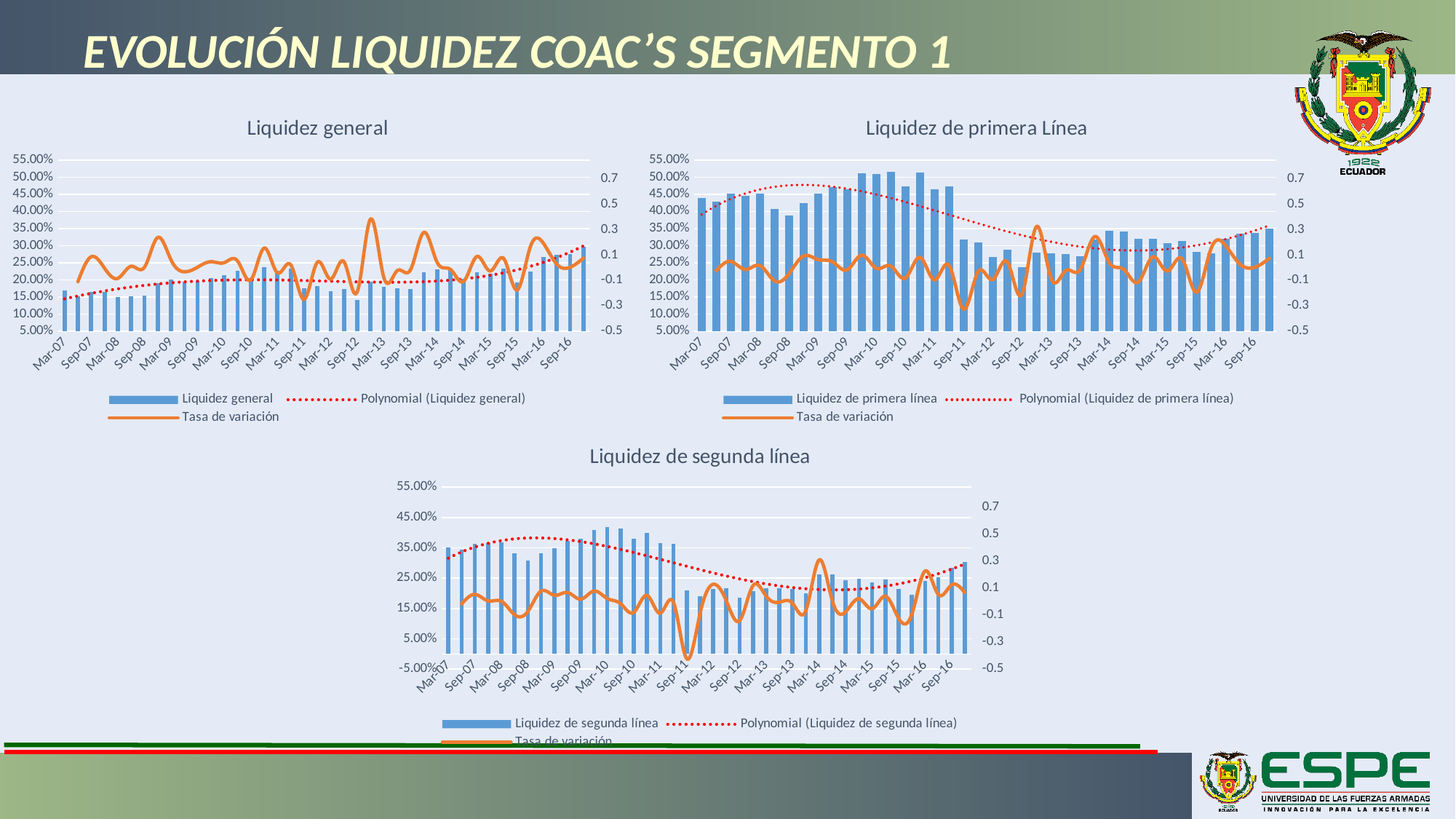

# EVOLUCIÓN LIQUIDEZ COAC’S SEGMENTO 1

### Chart: Liquidez general

| Category | Liquidez general | Tasa de variación |
|---|---|---|
| 39142 | 0.17006988038279172 | None |
| 39234 | 0.15146672137466693 | -0.10938538303345052 |
| 39326 | 0.1647347571735766 | 0.08759703569531924 |
| 39417 | 0.1643141830661765 | -0.0025530380753646786 |
| 39508 | 0.15063731664259009 | -0.08323606744329644 |
| 39600 | 0.15244213555344055 | 0.01198122053071797 |
| 39692 | 0.15314579399492662 | 0.004615905169075707 |
| 39783 | 0.18981167164134713 | 0.2394181171415989 |
| 39873 | 0.20158578771044344 | 0.06203051670786471 |
| 39965 | 0.1952748486994378 | -0.03130646799401677 |
| 40057 | 0.19628254965061284 | 0.005160423668928732 |
| 40148 | 0.20584806557499333 | 0.04873339958853861 |
| 40238 | 0.21430294626318458 | 0.041073403651252775 |
| 40330 | 0.225886074325346 | 0.0540502511241083 |
| 40422 | 0.20445524300350398 | -0.09487451311839155 |
| 40513 | 0.23629103866848372 | 0.15571034128204836 |
| 40603 | 0.2268470511169121 | -0.039967607763667756 |
| 40695 | 0.2320535821360898 | 0.02295172449252752 |
| 40787 | 0.17429400907320494 | -0.24890619024795427 |
| 40878 | 0.18204326295435247 | 0.044460816079414274 |
| 40969 | 0.16585325958182517 | -0.0889349218959394 |
| 41061 | 0.17383322509757454 | 0.04811461370050661 |
| 41153 | 0.14095834252441297 | -0.18911737128911074 |
| 41244 | 0.19518321889944584 | 0.38468724450020764 |
| 41334 | 0.1800393752529234 | -0.07758783635146532 |
| 41426 | 0.1759479378269603 | -0.022725236744547447 |
| 41518 | 0.1732249409453884 | -0.015476151156996751 |
| 41609 | 0.22159067878346214 | 0.2792077028522222 |
| 41699 | 0.23127373483869262 | 0.043697939409684014 |
| 41791 | 0.22832110954370458 | -0.012766799035988359 |
| 41883 | 0.2040795232297512 | -0.10617321526861763 |
| 41974 | 0.22246308172521703 | 0.09008036771415698 |
| 42064 | 0.21687739286113664 | -0.025108385718488575 |
| 42156 | 0.23283501125412046 | 0.07357898480087892 |
| 42248 | 0.19198433640221502 | -0.1754490213128654 |
| 42339 | 0.22353132852706403 | 0.16432065613288774 |
| 42430 | 0.26648102045447536 | 0.19214171100947577 |
| 42522 | 0.27390510942523144 | 0.02785972883957935 |
| 42614 | 0.27512325143066735 | 0.0044473139182839025 |
| 42705 | 0.2963851978219611 | 0.07728153211598651 |

### Chart: Liquidez de primera Línea

| Category | Liquidez de primera línea | Tasa de variación |
|---|---|---|
| 39142 | 0.43931462657638826 | None |
| 39234 | 0.42925068991439363 | -0.02290826677095555 |
| 39326 | 0.45100481961641004 | 0.05067931214357482 |
| 39417 | 0.44505409750544395 | -0.013194364787558845 |
| 39508 | 0.45300252169895167 | 0.017859456272977 |
| 39600 | 0.40632693483221727 | -0.10303604203279298 |
| 39692 | 0.3872348116635177 | -0.04698709716741568 |
| 39783 | 0.4233649288380868 | 0.09330286453162134 |
| 39873 | 0.4509417477826992 | 0.06513723047465504 |
| 39965 | 0.4721046427114746 | 0.046930440645237076 |
| 40057 | 0.4646977972084784 | -0.015688991026345123 |
| 40148 | 0.5112588084867634 | 0.10019632448870039 |
| 40238 | 0.509369229291504 | -0.003695934747515204 |
| 40330 | 0.5160788495265313 | 0.013172409814310736 |
| 40422 | 0.4742352882140243 | -0.08107978335267127 |
| 40513 | 0.5136121972139815 | 0.08303243132380801 |
| 40603 | 0.4647291290007713 | -0.0951750532373836 |
| 40695 | 0.47348377648779566 | 0.018838172476616673 |
| 40787 | 0.31901398661913916 | -0.32624093483092775 |
| 40878 | 0.30952011163409854 | -0.029760058753709313 |
| 40969 | 0.26787559192924076 | -0.0931409483745225 |
| 41061 | 0.2874891572030092 | 0.04699294413706098 |
| 41153 | 0.23717394016274357 | -0.20963195949454236 |
| 41244 | 0.27901320746528374 | 0.3254742978936371 |
| 41334 | 0.2770139452471025 | -0.08076312315788764 |
| 41426 | 0.2759358021701421 | -0.022987434895708078 |
| 41518 | 0.2700047116364341 | -0.015597156876398243 |
| 41609 | 0.31707544656550846 | 0.24624090413628666 |
| 41699 | 0.34380802437787983 | 0.04277011752907526 |
| 41791 | 0.3409174428125423 | -0.012848994950010873 |
| 41883 | 0.32013062471951104 | -0.11224327567806683 |
| 41974 | 0.319768736596024 | 0.08625142537084375 |
| 42064 | 0.3072796044147559 | -0.02542897900303409 |
| 42156 | 0.31420516041886765 | 0.07099791252886742 |
| 42248 | 0.28272638902711394 | -0.19291630907320756 |
| 42339 | 0.27773249088160507 | 0.15213778914960524 |
| 42430 | 0.3195458606469231 | 0.17575144665195117 |
| 42522 | 0.3343974432934293 | 0.027478707177594604 |
| 42614 | 0.3373667401097994 | 0.004437453840837723 |
| 42705 | 0.3492567325600938 | 0.07444076802159243 |

### Chart: Liquidez de segunda línea

| Category | Liquidez de segunda línea | Tasa de variación |
|---|---|---|
| 39142 | 0.35075034153602264 | None |
| 39234 | 0.3450914725726799 | -0.016133609274793955 |
| 39326 | 0.3638752469990387 | 0.05443129117716101 |
| 39417 | 0.36627921942633945 | 0.006606584116745588 |
| 39508 | 0.36758264958594694 | 0.003558569775399487 |
| 39600 | 0.3322528635324923 | -0.09611385655239957 |
| 39692 | 0.30810640423619345 | -0.07267494714590308 |
| 39783 | 0.3324271302358836 | 0.07893612617362525 |
| 39873 | 0.3484556550704232 | 0.04821665675471817 |
| 39965 | 0.3722366550406627 | 0.06824684755204607 |
| 40057 | 0.3794373881456083 | 0.019344503039763688 |
| 40148 | 0.4094902766024587 | 0.0792038143729728 |
| 40238 | 0.41920737365771005 | 0.023729738190303645 |
| 40330 | 0.41330040093209774 | -0.014090813036212112 |
| 40422 | 0.3807634666923328 | -0.07872466169010693 |
| 40513 | 0.39865103103435473 | 0.046978152860646084 |
| 40603 | 0.3648058539262969 | -0.08489925893391495 |
| 40695 | 0.36277967697550806 | -0.005554124005910781 |
| 40787 | 0.20951965147442728 | -0.4224603395063601 |
| 40878 | 0.19054544550461786 | -0.09056050750506951 |
| 40969 | 0.21521734988348593 | 0.12948042034555032 |
| 41061 | 0.2162983301347204 | 0.005022737487566436 |
| 41153 | 0.18601340621919943 | -0.14001459880276543 |
| 41244 | 0.2081121869410727 | 0.11880208621002251 |
| 41334 | 0.21680346834144534 | 0.04176248170816444 |
| 41426 | 0.21611052595557856 | -0.0031961775850166056 |
| 41518 | 0.21341395500387997 | -0.012477739988717021 |
| 41609 | 0.19961718707611492 | -0.0646479183027849 |
| 41699 | 0.2616578485102066 | 0.31079819499928796 |
| 41791 | 0.262997979680294 | 0.005121692996092491 |
| 41883 | 0.2433454758835522 | -0.07472492306074663 |
| 41974 | 0.24861045356655156 | 0.02163581494121879 |
| 42064 | 0.23570587743553 | -0.05190681222729468 |
| 42156 | 0.24533160561898104 | 0.04083787934428512 |
| 42248 | 0.2151879382157779 | -0.12286907480652369 |
| 42339 | 0.19528178549169048 | -0.09250589456425148 |
| 42430 | 0.2398474495034875 | 0.22821208798141263 |
| 42522 | 0.2526636397403461 | 0.05343475723168892 |
| 42614 | 0.2841789651925488 | 0.12473233380390601 |
| 42705 | 0.3033158925954614 | 0.06734111157715741 |